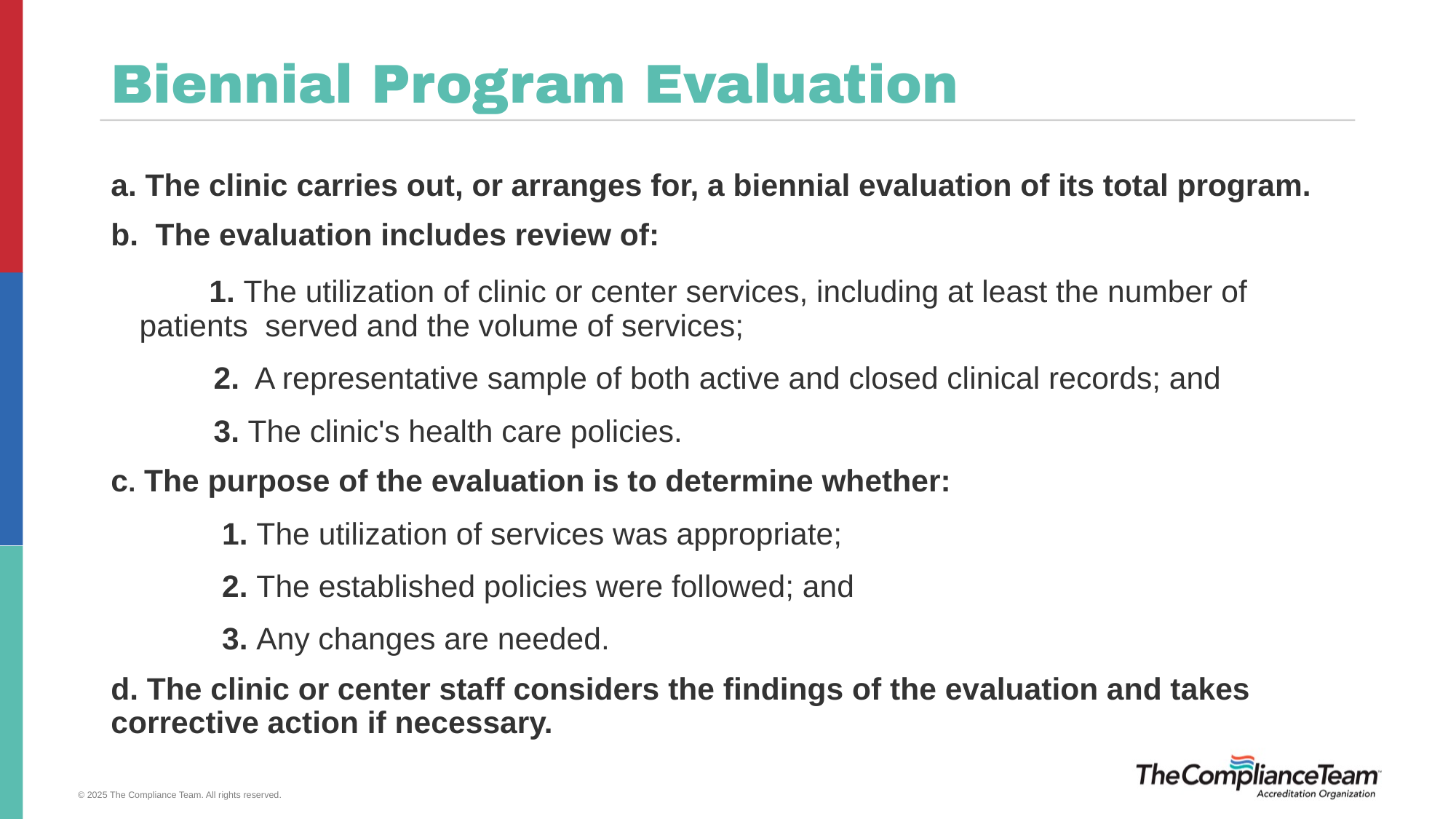

# Biennial Program Evaluation
a. The clinic carries out, or arranges for, a biennial evaluation of its total program.
b.  The evaluation includes review of:
          1. The utilization of clinic or center services, including at least the number of 			patients  served and the volume of services;
            2.  A representative sample of both active and closed clinical records; and
            3. The clinic's health care policies.
c. The purpose of the evaluation is to determine whether:
             1. The utilization of services was appropriate;
             2. The established policies were followed; and
             3. Any changes are needed.
d. The clinic or center staff considers the findings of the evaluation and takes 	corrective action if necessary.